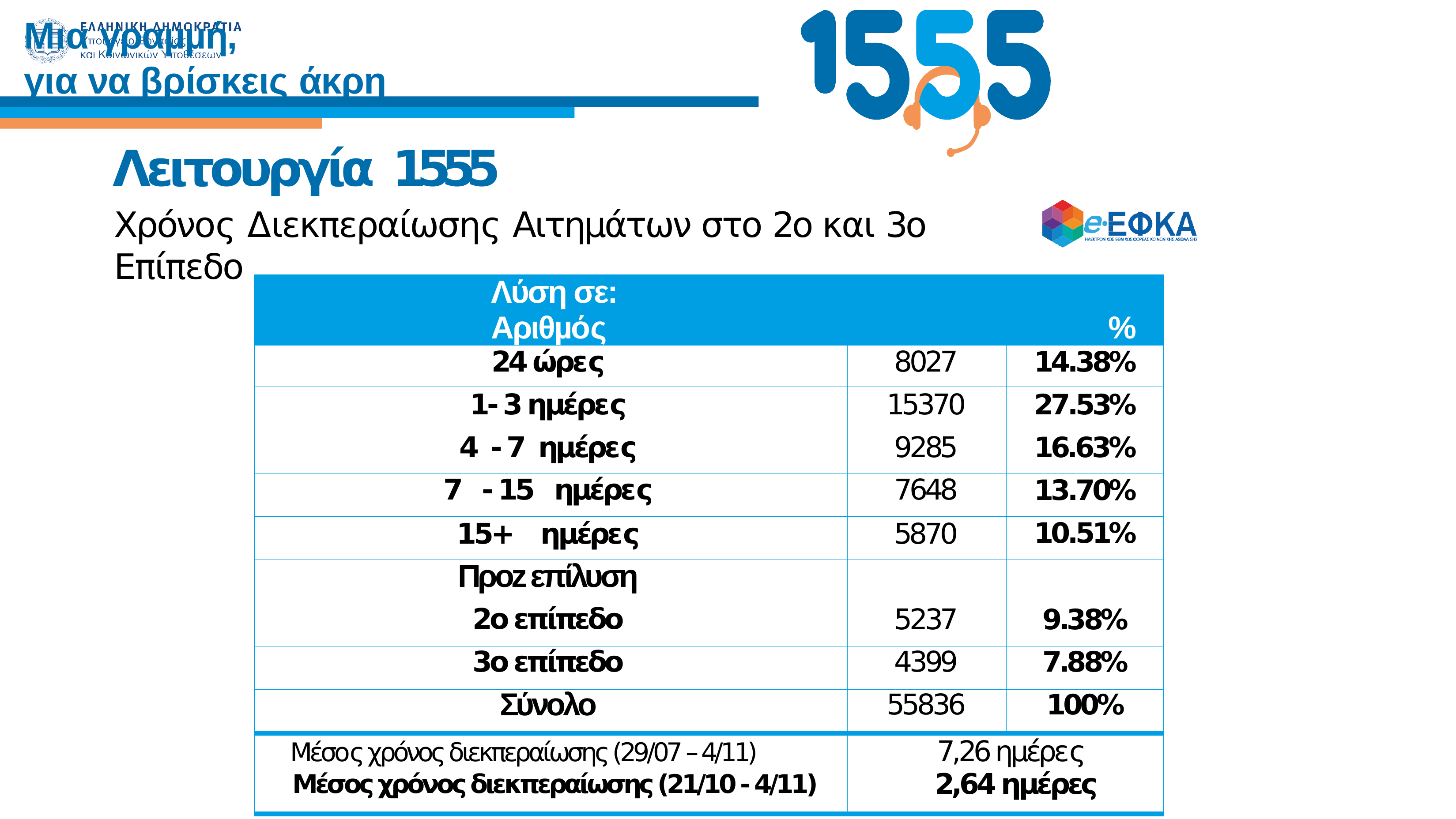

# Μια γραµµή,
για να βρίσκεις άκρη

Λειτουργία 1555
Χρόνος Διεκπεραίωσης Αιτηµάτων στο 2ο και 3ο Επίπεδο

| Λύση σε: Αριθµός % |  |  |
| --- | --- | --- |
| 24 ώρες | 8027 | 14.38% |
| 1- 3 ηµέρες | 15370 | 27.53% |
| 4 - 7 ηµέρες | 9285 | 16.63% |
| 7 - 15 ηµέρες | 7648 | 13.70% |
| 15+ ηµέρες | 5870 | 10.51% |
| Προz επίλυση |  |  |
| 2ο επίπεδο | 5237 | 9.38% |
| 3ο επίπεδο | 4399 | 7.88% |
| Σύνολο | 55836 | 100% |
| Μέσος χρόνος διεκπεραίωσης (29/07 – 4/11) Μέσος χρόνος διεκπεραίωσης (21/10 - 4/11) | 7,26 ηµέρες 2,64 ηµέρες |  |